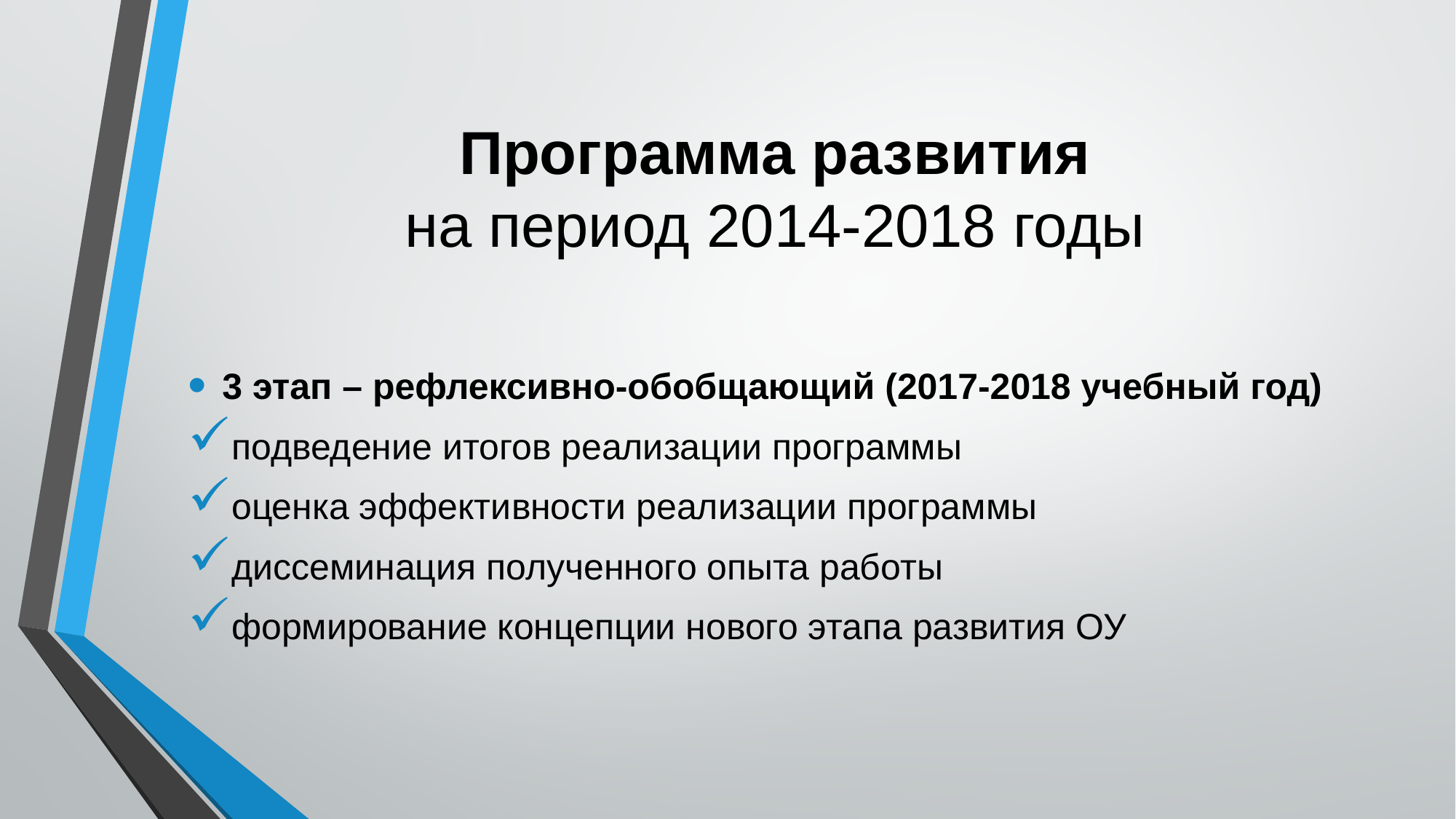

# Программа развития на период 2014-2018 годы
3 этап – рефлексивно-обобщающий (2017-2018 учебный год)
подведение итогов реализации программы
оценка эффективности реализации программы
диссеминация полученного опыта работы
формирование концепции нового этапа развития ОУ